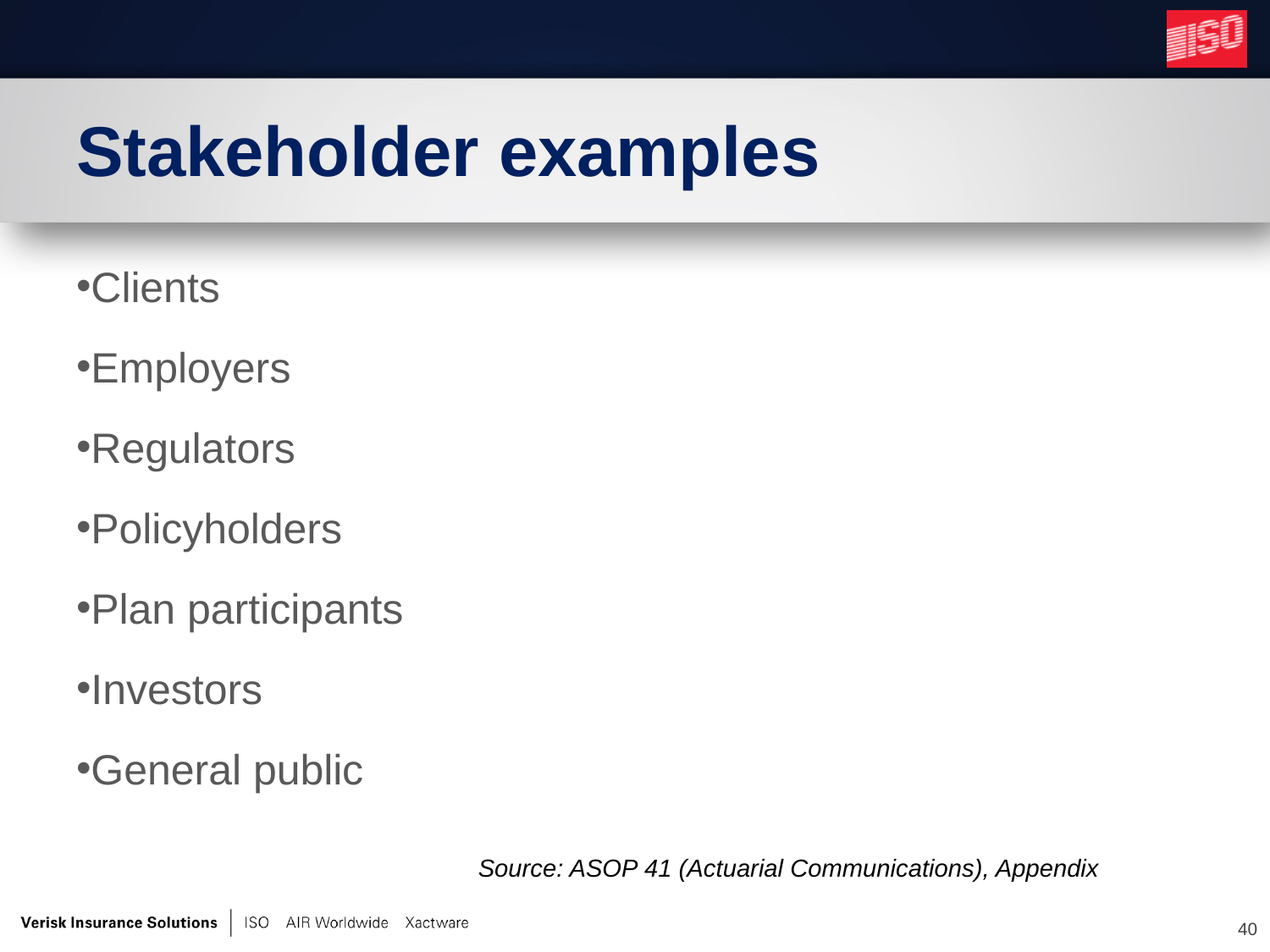

# Stakeholder examples
Clients
Employers
Regulators
Policyholders
Plan participants
Investors
General public
Source: ASOP 41 (Actuarial Communications), Appendix
40